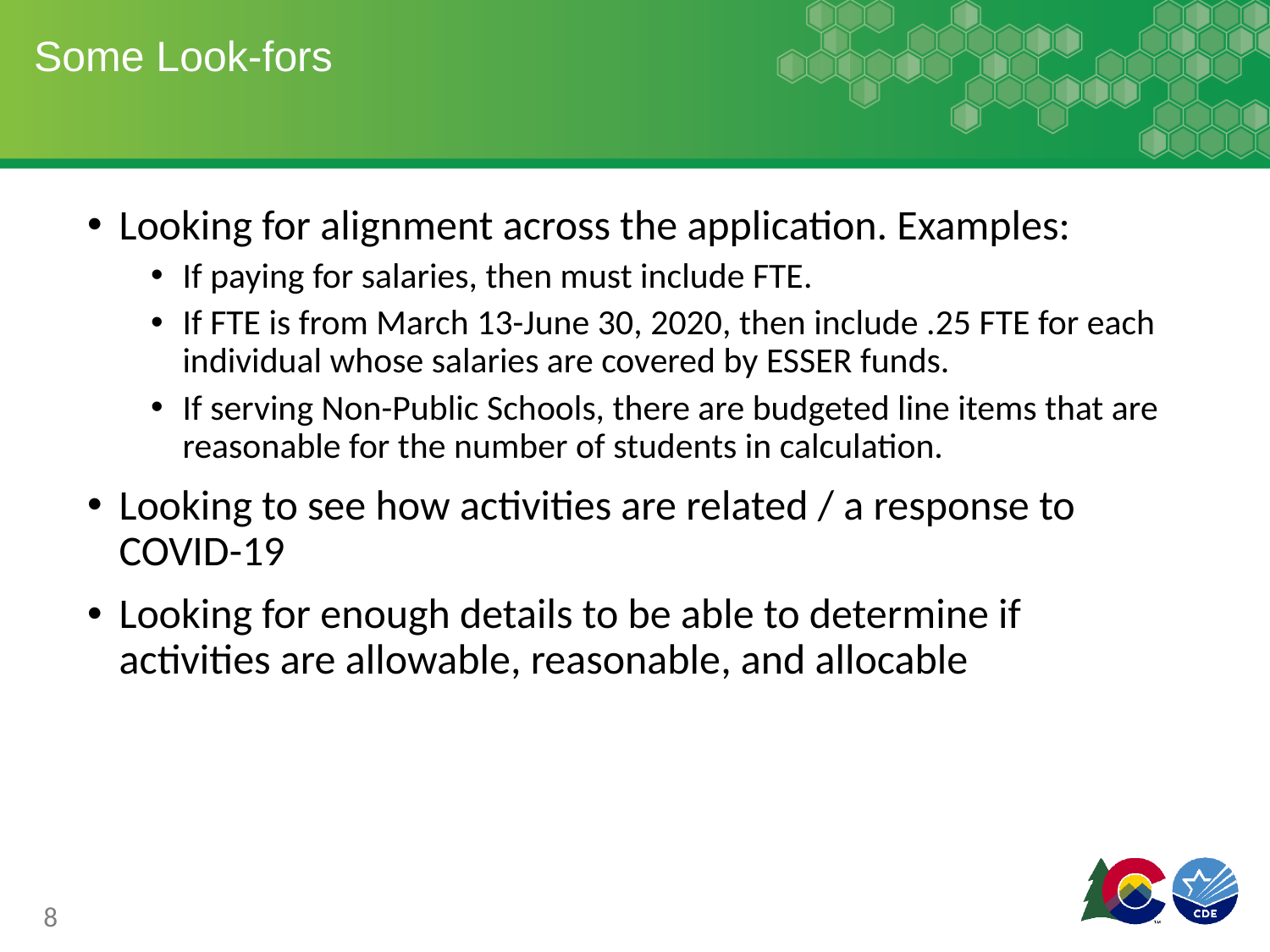

# Some Look-fors
Looking for alignment across the application. Examples:
If paying for salaries, then must include FTE.
If FTE is from March 13-June 30, 2020, then include .25 FTE for each individual whose salaries are covered by ESSER funds.
If serving Non-Public Schools, there are budgeted line items that are reasonable for the number of students in calculation.
Looking to see how activities are related / a response to COVID-19
Looking for enough details to be able to determine if activities are allowable, reasonable, and allocable

8